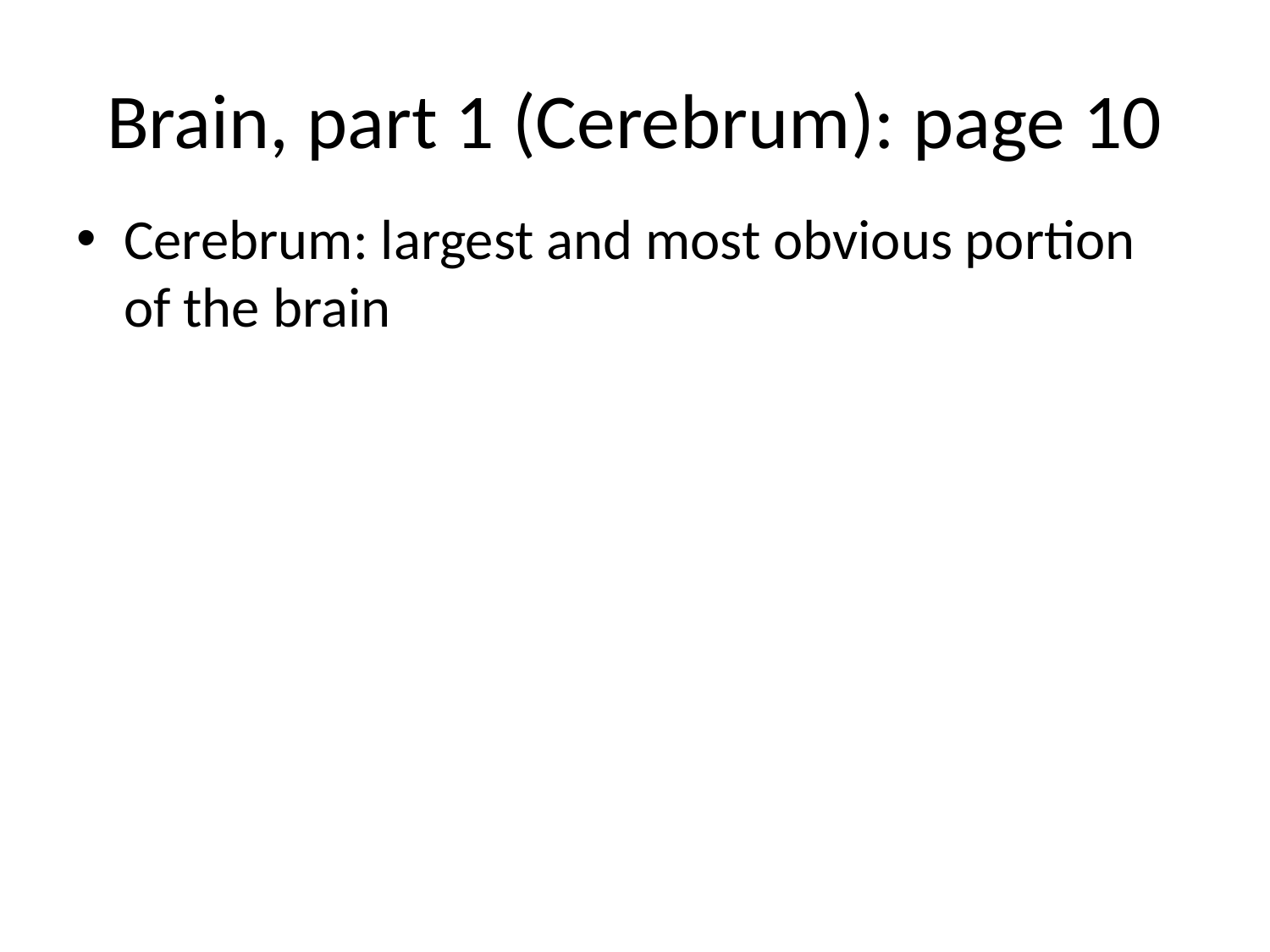

# Brain, part 1 (Cerebrum): page 10
Cerebrum: largest and most obvious portion of the brain